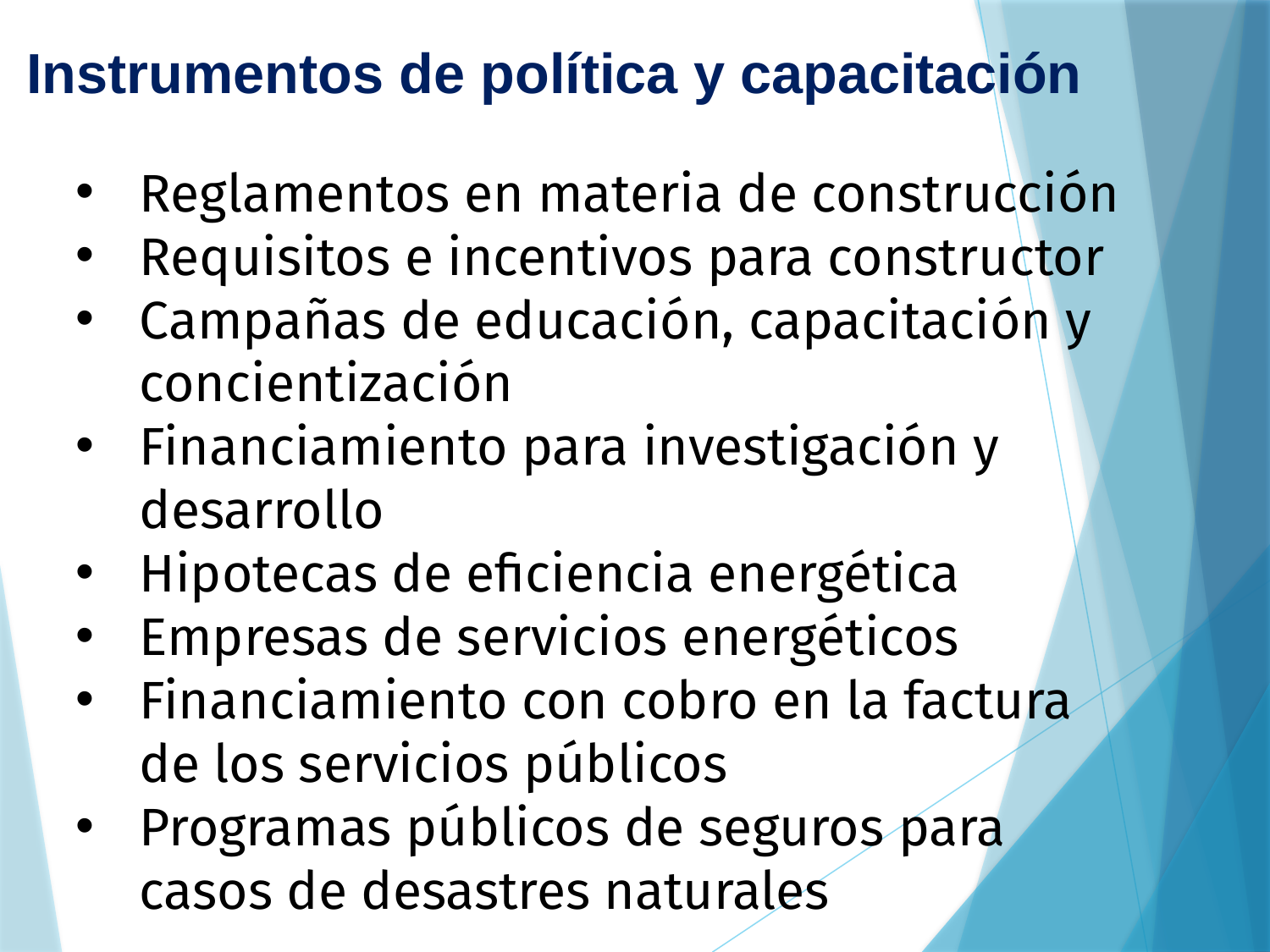

Instrumentos de política y capacitación
Reglamentos en materia de construcción
Requisitos e incentivos para constructor
Campañas de educación, capacitación y concientización
Financiamiento para investigación y desarrollo
Hipotecas de eficiencia energética
Empresas de servicios energéticos
Financiamiento con cobro en la factura de los servicios públicos
Programas públicos de seguros para casos de desastres naturales